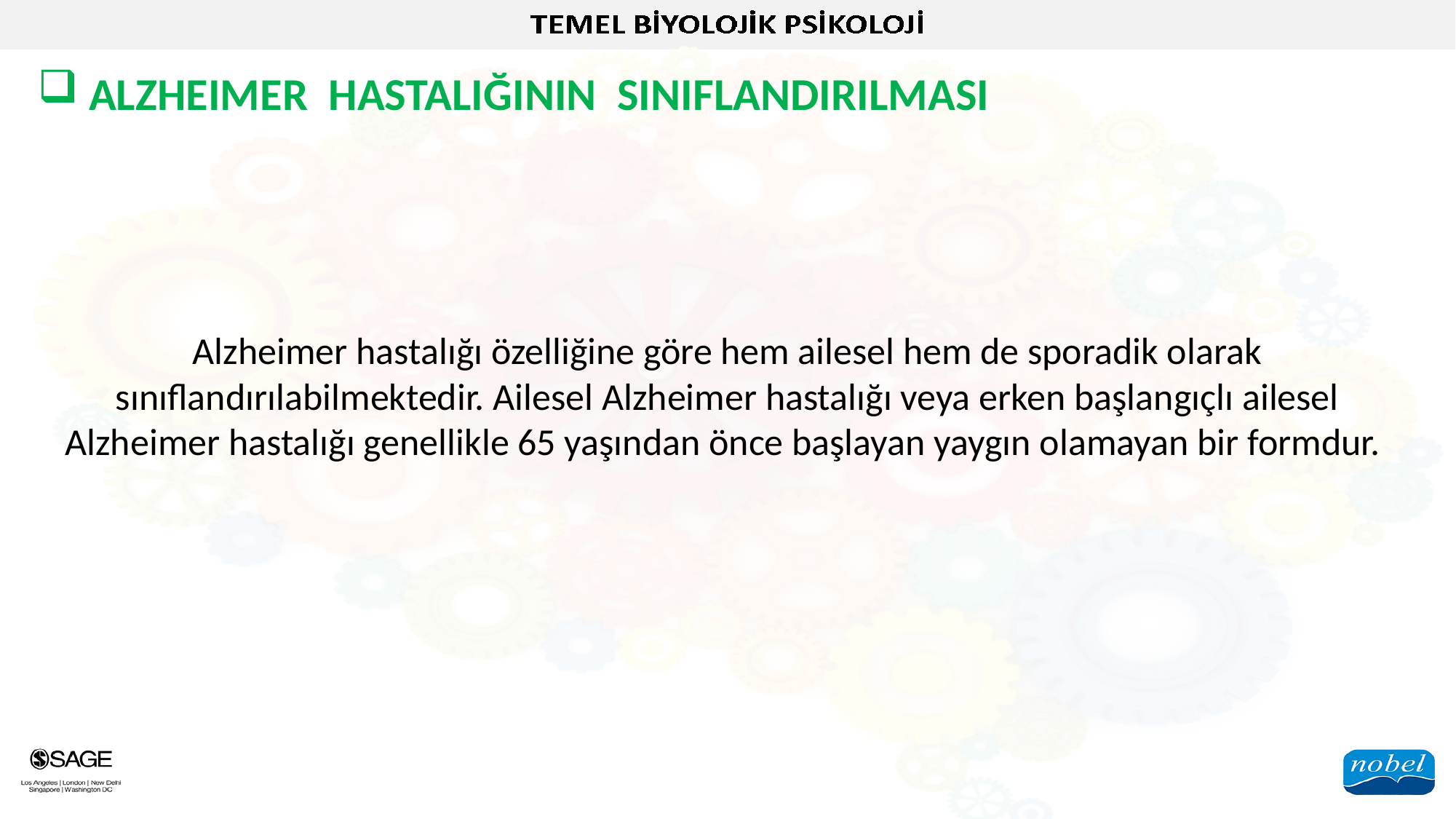

ALZHEIMER  HASTALIĞININ  SINIFLANDIRILMASI
Alzheimer hastalığı özelliğine göre hem ailesel hem de sporadik olarak sınıflandırılabilmektedir. Ailesel Alzheimer hastalığı veya erken başlangıçlı ailesel Alzheimer hastalığı genellikle 65 yaşından önce başlayan yaygın olamayan bir formdur.